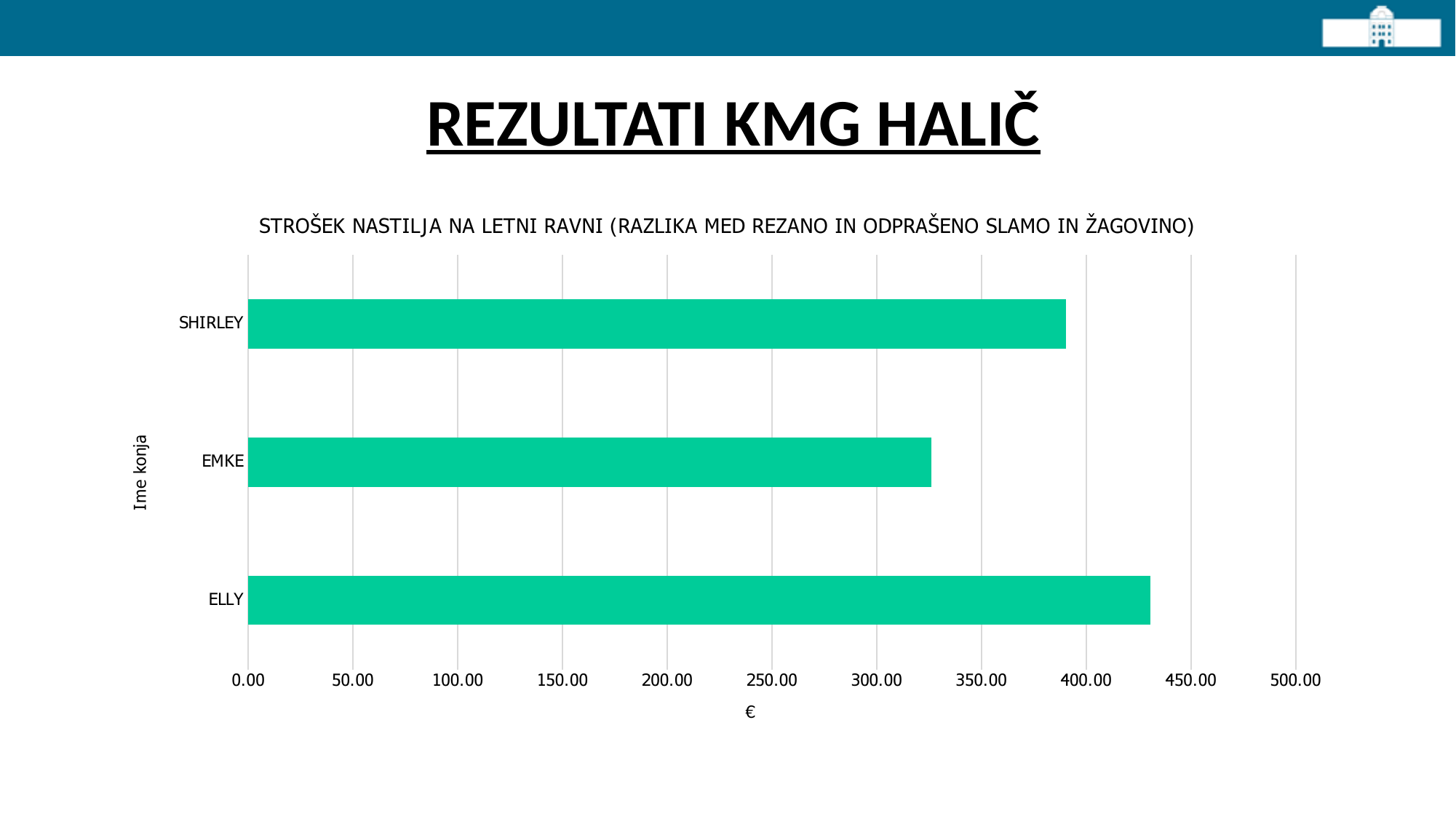

# REZULTATI KMG HALIČ

### Chart: STROŠEK NASTILJA NA LETNI RAVNI (RAZLIKA MED REZANO IN ODPRAŠENO SLAMO IN ŽAGOVINO)

| Category |  |
|---|---|
| ELLY | 430.5044937419998 |
| EMKE | 325.96058874600067 |
| SHIRLEY | 390.2532177600001 |